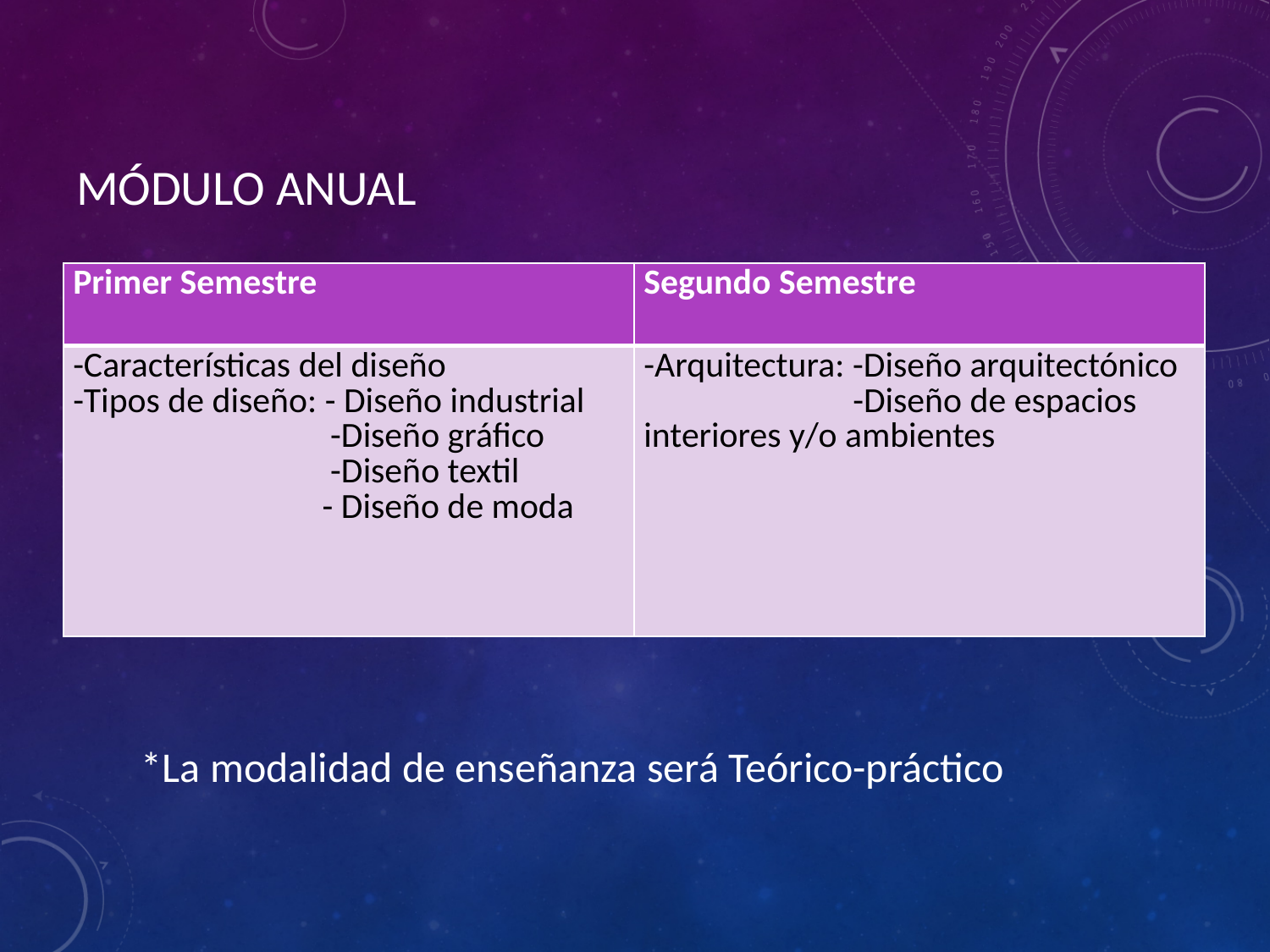

# Módulo anual
| Primer Semestre | Segundo Semestre |
| --- | --- |
| -Características del diseño -Tipos de diseño: - Diseño industrial -Diseño gráfico -Diseño textil - Diseño de moda | -Arquitectura: -Diseño arquitectónico -Diseño de espacios interiores y/o ambientes |
*La modalidad de enseñanza será Teórico-práctico